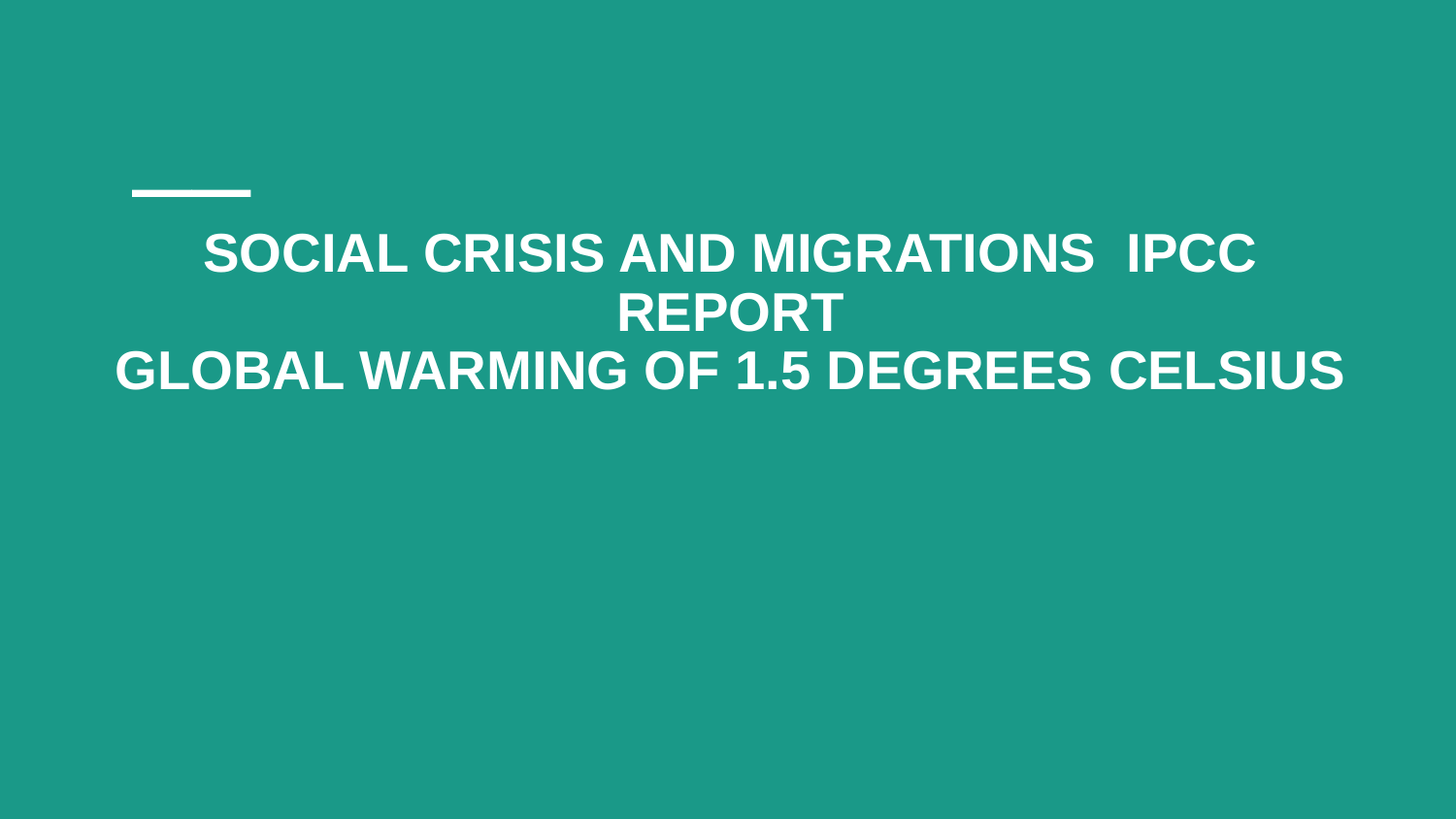

SOCIAL CRISIS AND MIGRATIONS  IPCC REPORT
GLOBAL WARMING OF 1.5 DEGREES CELSIUS